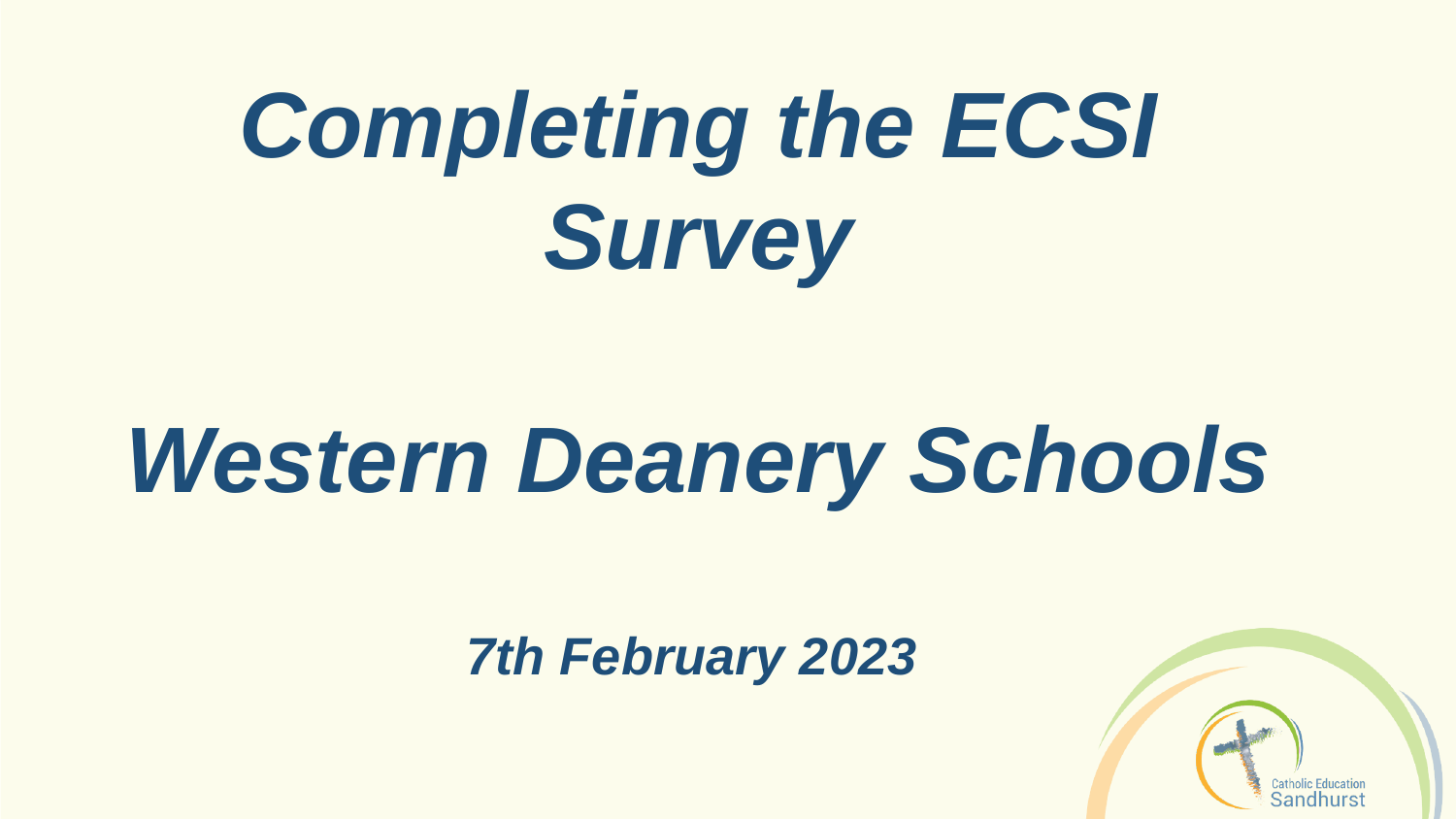

Completing the ECSI Survey

Western Deanery Schools

7th February 2023